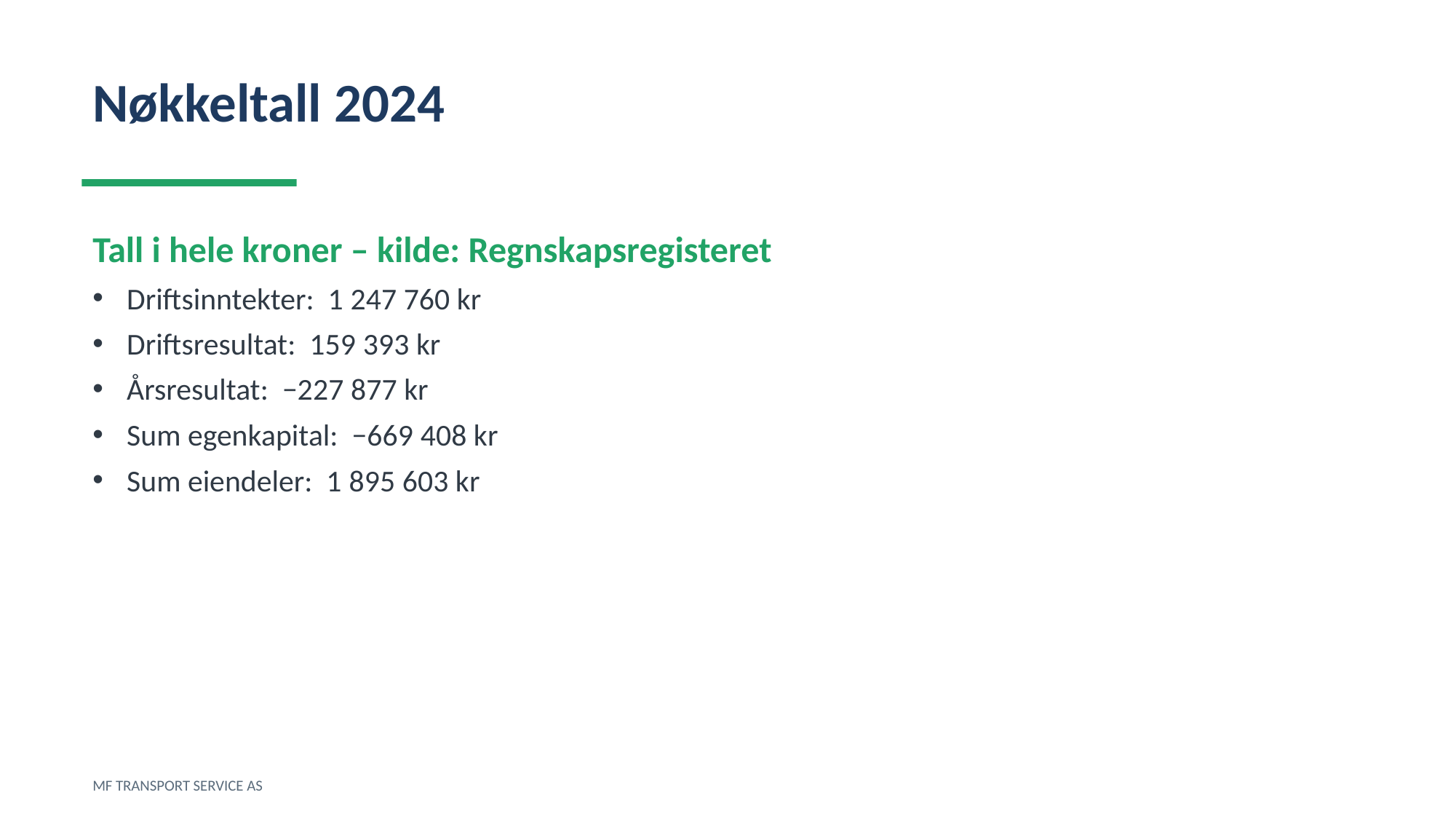

Nøkkeltall 2024

Tall i hele kroner – kilde: Regnskapsregisteret
Driftsinntekter:  1 247 760 kr
Driftsresultat:  159 393 kr
Årsresultat:  −227 877 kr
Sum egenkapital:  −669 408 kr
Sum eiendeler:  1 895 603 kr
MF TRANSPORT SERVICE AS